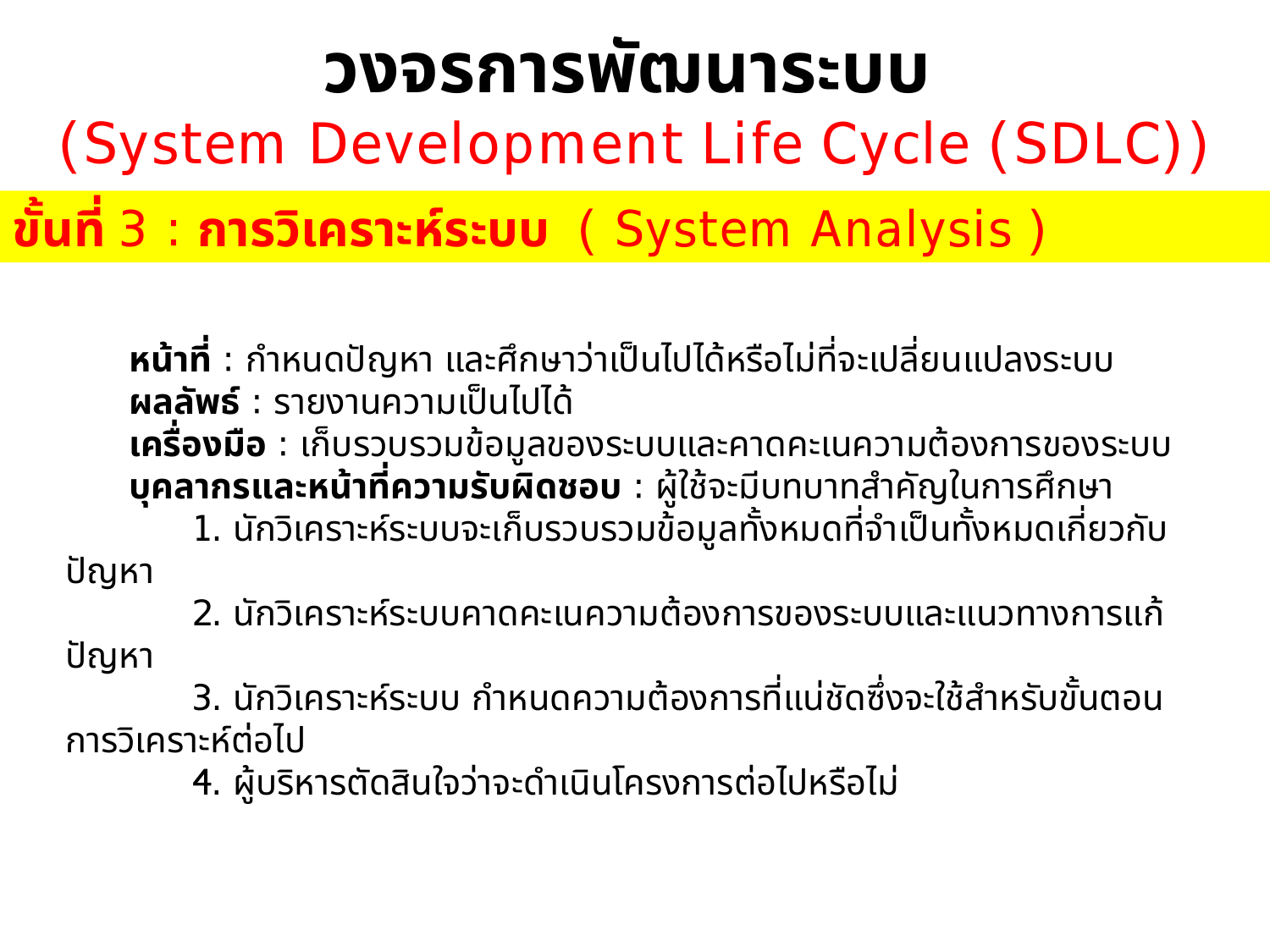

วงจรการพัฒนาระบบ
(System Development Life Cycle (SDLC))
ขั้นที่ 3 : การวิเคราะห์ระบบ  ( System Analysis )
หน้าที่ : กำหนดปัญหา และศึกษาว่าเป็นไปได้หรือไม่ที่จะเปลี่ยนแปลงระบบ
ผลลัพธ์ : รายงานความเป็นไปได้
เครื่องมือ : เก็บรวบรวมข้อมูลของระบบและคาดคะเนความต้องการของระบบ
บุคลากรและหน้าที่ความรับผิดชอบ : ผู้ใช้จะมีบทบาทสำคัญในการศึกษา
	1. นักวิเคราะห์ระบบจะเก็บรวบรวมข้อมูลทั้งหมดที่จำเป็นทั้งหมดเกี่ยวกับปัญหา
	2. นักวิเคราะห์ระบบคาดคะเนความต้องการของระบบและแนวทางการแก้ปัญหา
	3. นักวิเคราะห์ระบบ กำหนดความต้องการที่แน่ชัดซึ่งจะใช้สำหรับขั้นตอนการวิเคราะห์ต่อไป
	4. ผู้บริหารตัดสินใจว่าจะดำเนินโครงการต่อไปหรือไม่